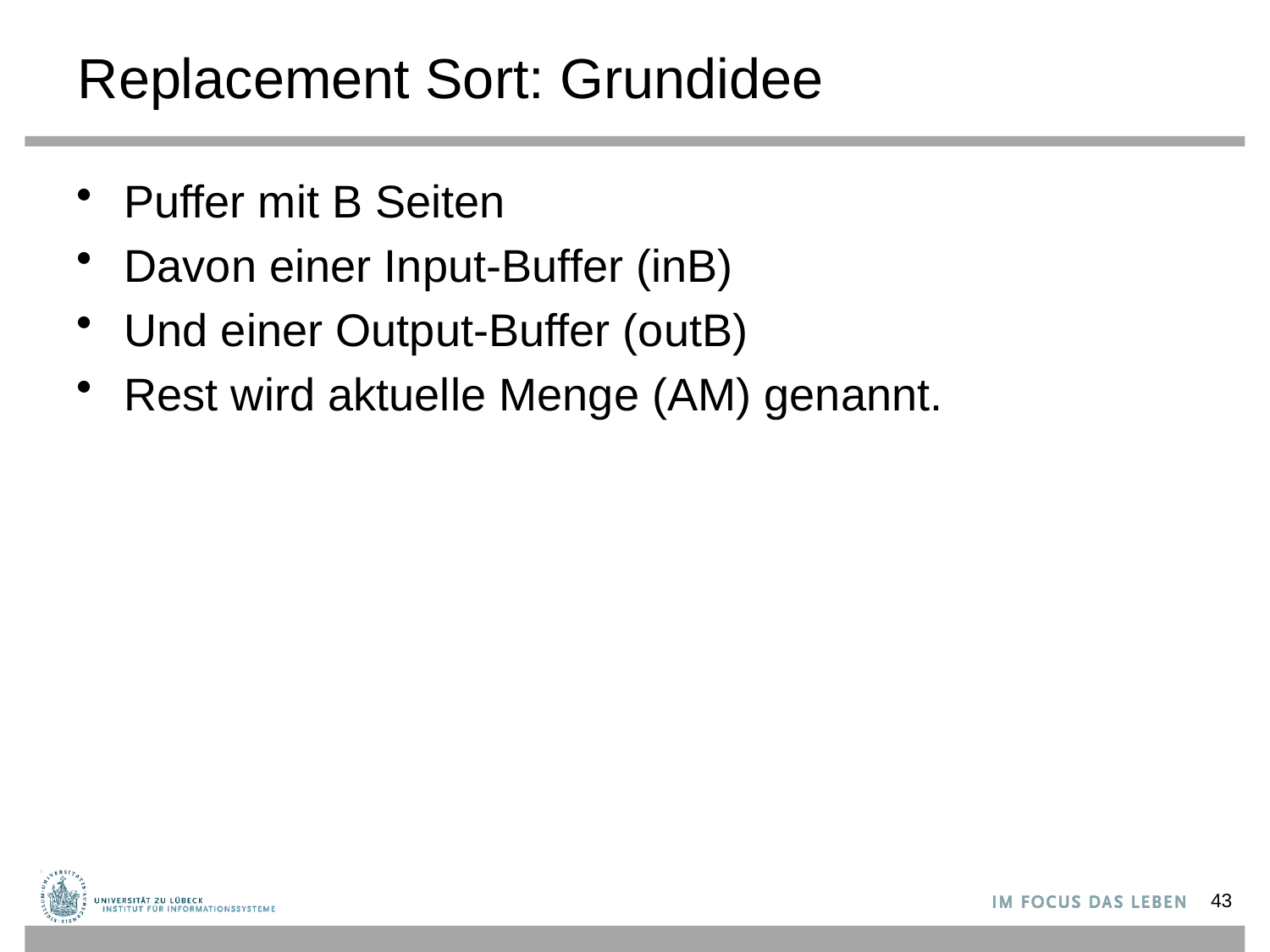

# Replacement Sort: Grundidee
Puffer mit B Seiten
Davon einer Input-Buffer (inB)
Und einer Output-Buffer (outB)
Rest wird aktuelle Menge (AM) genannt.
43